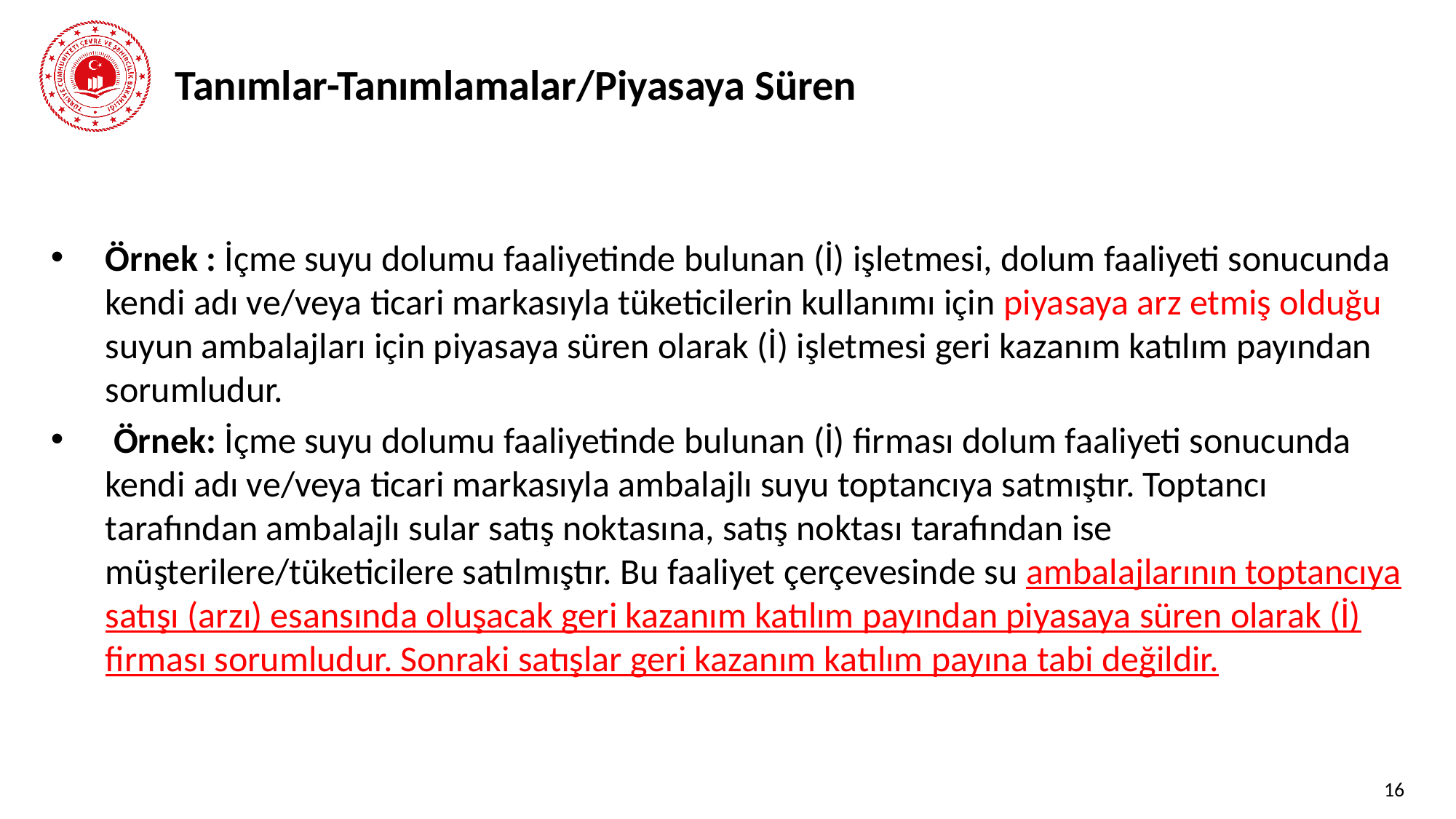

# Tanımlar-Tanımlamalar/Piyasaya Süren
Örnek : İçme suyu dolumu faaliyetinde bulunan (İ) işletmesi, dolum faaliyeti sonucunda kendi adı ve/veya ticari markasıyla tüketicilerin kullanımı için piyasaya arz etmiş olduğu suyun ambalajları için piyasaya süren olarak (İ) işletmesi geri kazanım katılım payından sorumludur.
 Örnek: İçme suyu dolumu faaliyetinde bulunan (İ) firması dolum faaliyeti sonucunda kendi adı ve/veya ticari markasıyla ambalajlı suyu toptancıya satmıştır. Toptancı tarafından ambalajlı sular satış noktasına, satış noktası tarafından ise müşterilere/tüketicilere satılmıştır. Bu faaliyet çerçevesinde su ambalajlarının toptancıya satışı (arzı) esansında oluşacak geri kazanım katılım payından piyasaya süren olarak (İ) firması sorumludur. Sonraki satışlar geri kazanım katılım payına tabi değildir.

16